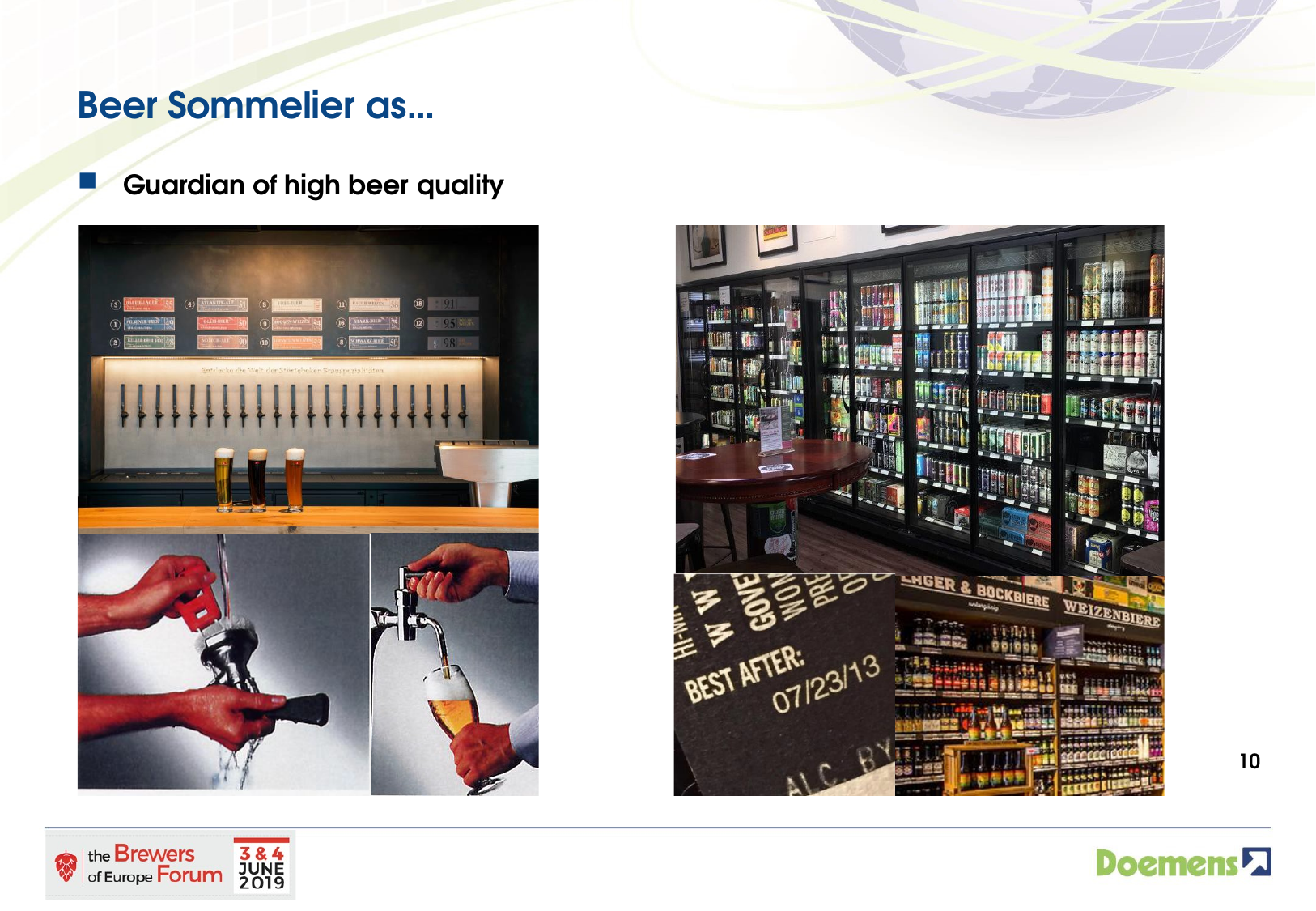

# Beer Sommelier as…
Guardian of high beer quality

10